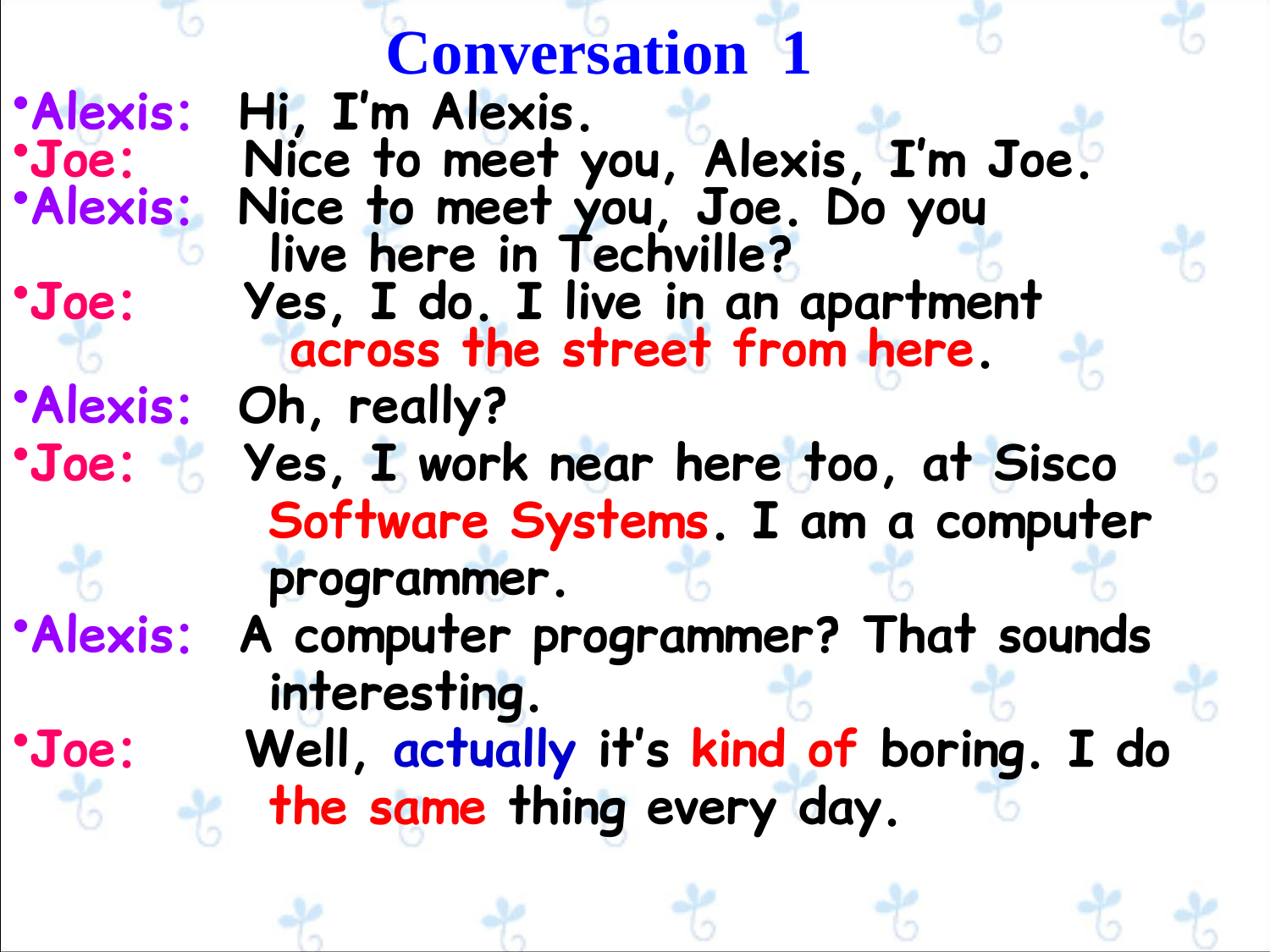

Conversation  1
Alexis:  Hi, I’m Alexis.
Joe:     Nice to meet you, Alexis, I’m Joe.
Alexis:  Nice to meet you, Joe. Do you
            live here in Techville?
Joe:     Yes, I do. I live in an apartment
             across the street from here.
Alexis:  Oh, really?
Joe:     Yes, I work near here too, at Sisco
            Software Systems. I am a computer
            programmer.
Alexis:  A computer programmer? That sounds
            interesting.
Joe:     Well, actually it’s kind of boring. I do
            the same thing every day.